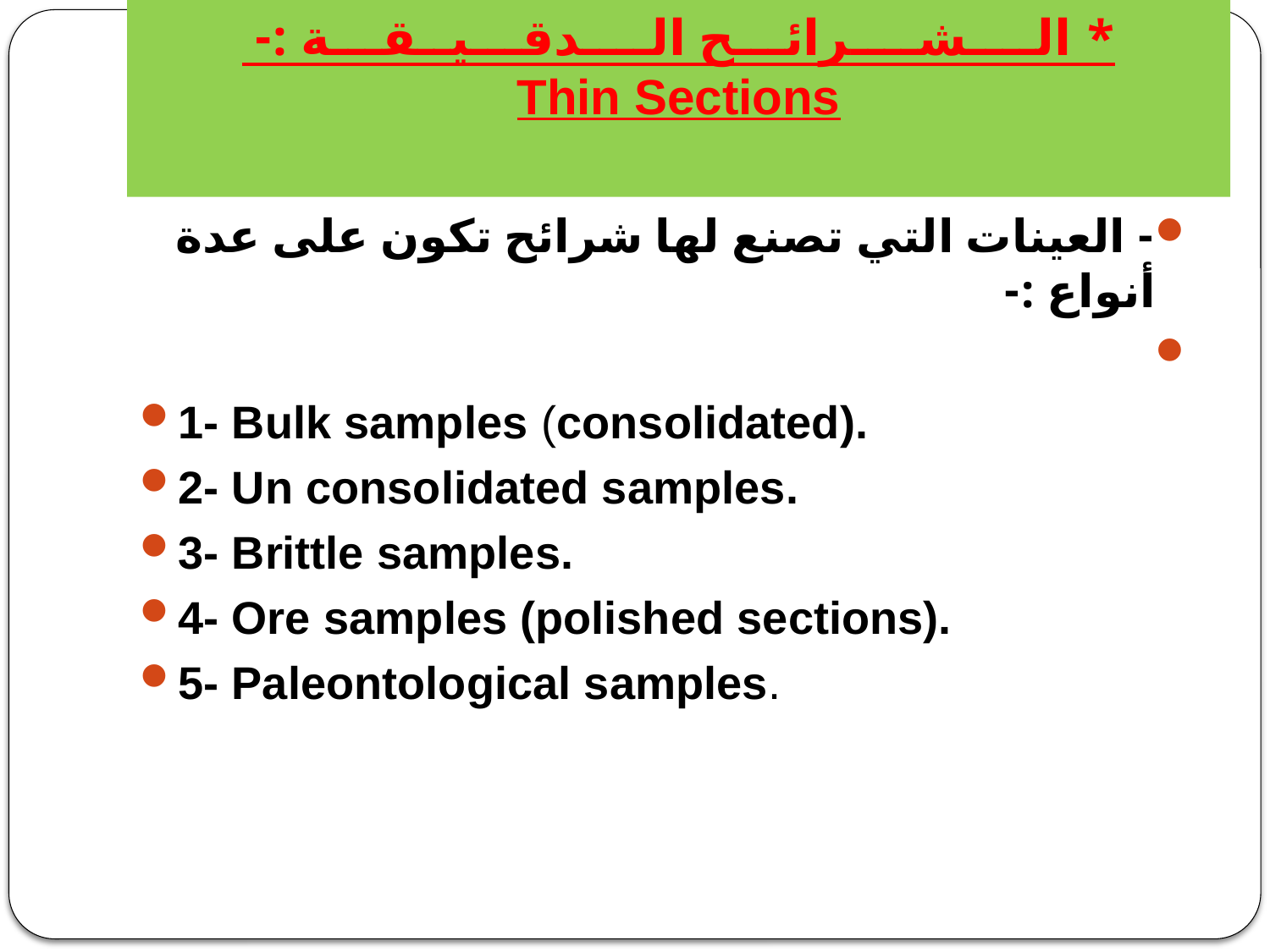

# * الــــشــــرائـــح الــــدقـــيــقـــة :- Thin Sections
- العينات التي تصنع لها شرائح تكون على عدة أنواع :-

1- Bulk samples (consolidated).
2- Un consolidated samples.
3- Brittle samples.
4- Ore samples (polished sections).
5- Paleontological samples.